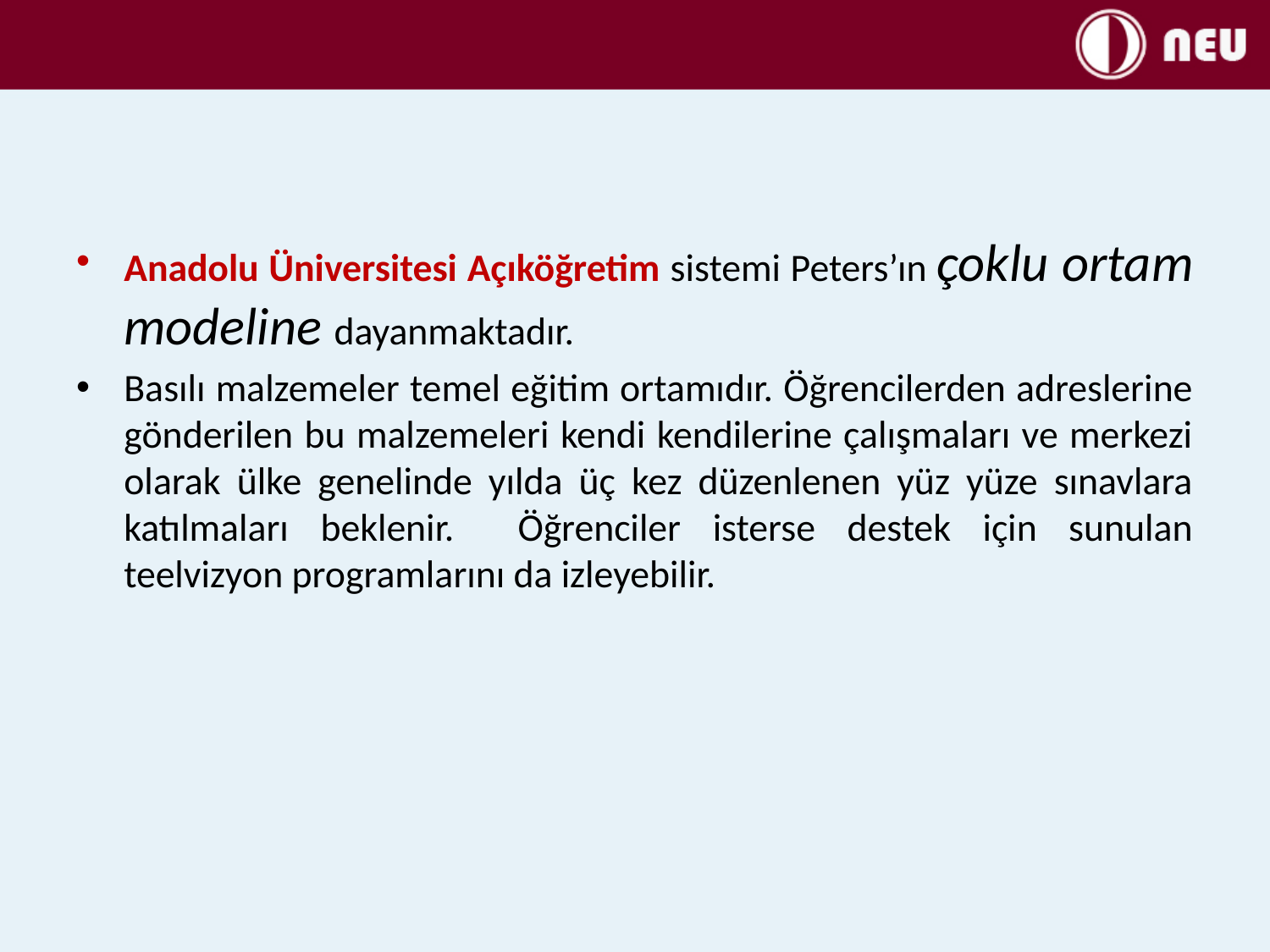

#
Anadolu Üniversitesi Açıköğretim sistemi Peters’ın çoklu ortam modeline dayanmaktadır.
Basılı malzemeler temel eğitim ortamıdır. Öğrencilerden adreslerine gönderilen bu malzemeleri kendi kendilerine çalışmaları ve merkezi olarak ülke genelinde yılda üç kez düzenlenen yüz yüze sınavlara katılmaları beklenir.  Öğrenciler isterse destek için sunulan teelvizyon programlarını da izleyebilir.